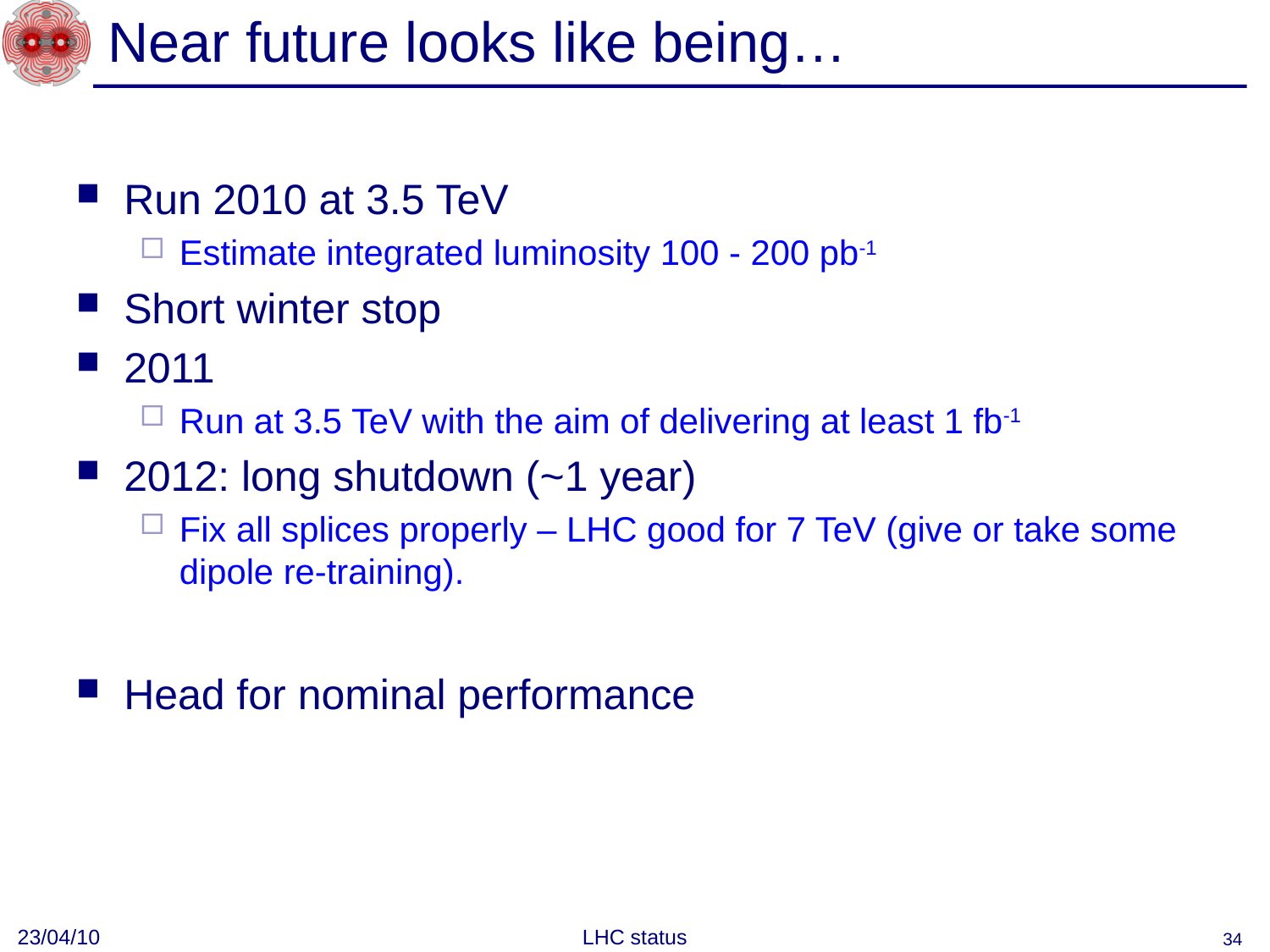

# Near future looks like being…
Run 2010 at 3.5 TeV
Estimate integrated luminosity 100 - 200 pb-1
Short winter stop
2011
Run at 3.5 TeV with the aim of delivering at least 1 fb-1
2012: long shutdown (~1 year)
Fix all splices properly – LHC good for 7 TeV (give or take some dipole re-training).

Head for nominal performance
23/04/10
LHC status
34